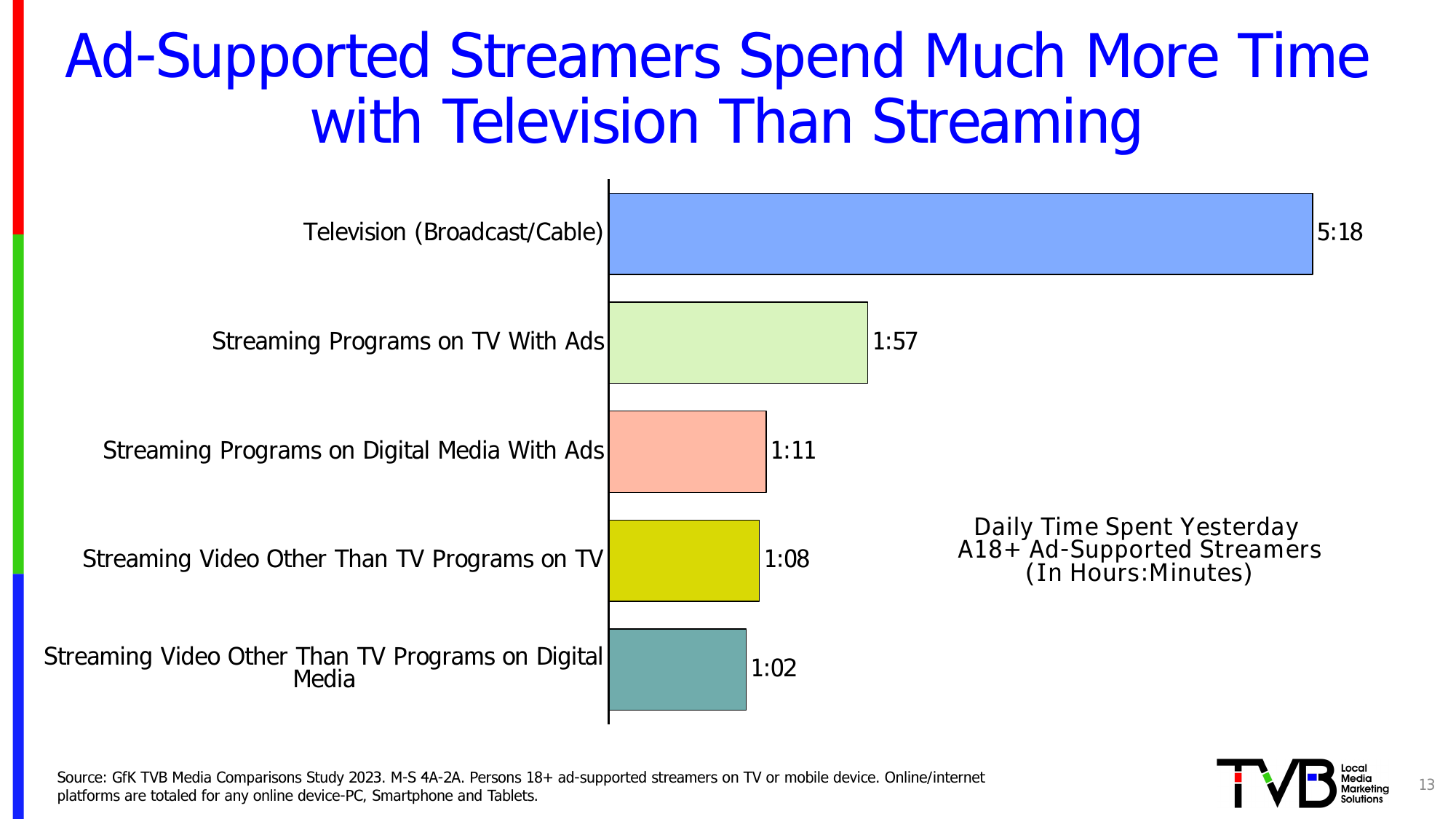

# Ad-Supported Streamers Spend Much More Time with Television Than Streaming

### Chart: Daily Time Spent Yesterday
A18+ Ad-Supported Streamers
(In Hours:Minutes)

| Category | Column2 |
|---|---|
| Television (Broadcast/Cable) | 0.22083333333333333 |
| Streaming Programs on TV With Ads | 0.08125 |
| Streaming Programs on Digital Media With Ads | 0.049305555555555554 |
| Streaming Video Other Than TV Programs on TV | 0.04722222222222222 |
| Streaming Video Other Than TV Programs on Digital Media | 0.04305555555555556 |
13
Source: GfK TVB Media Comparisons Study 2023. M-S 4A-2A. Persons 18+ ad-supported streamers on TV or mobile device. Online/internet platforms are totaled for any online device-PC, Smartphone and Tablets.